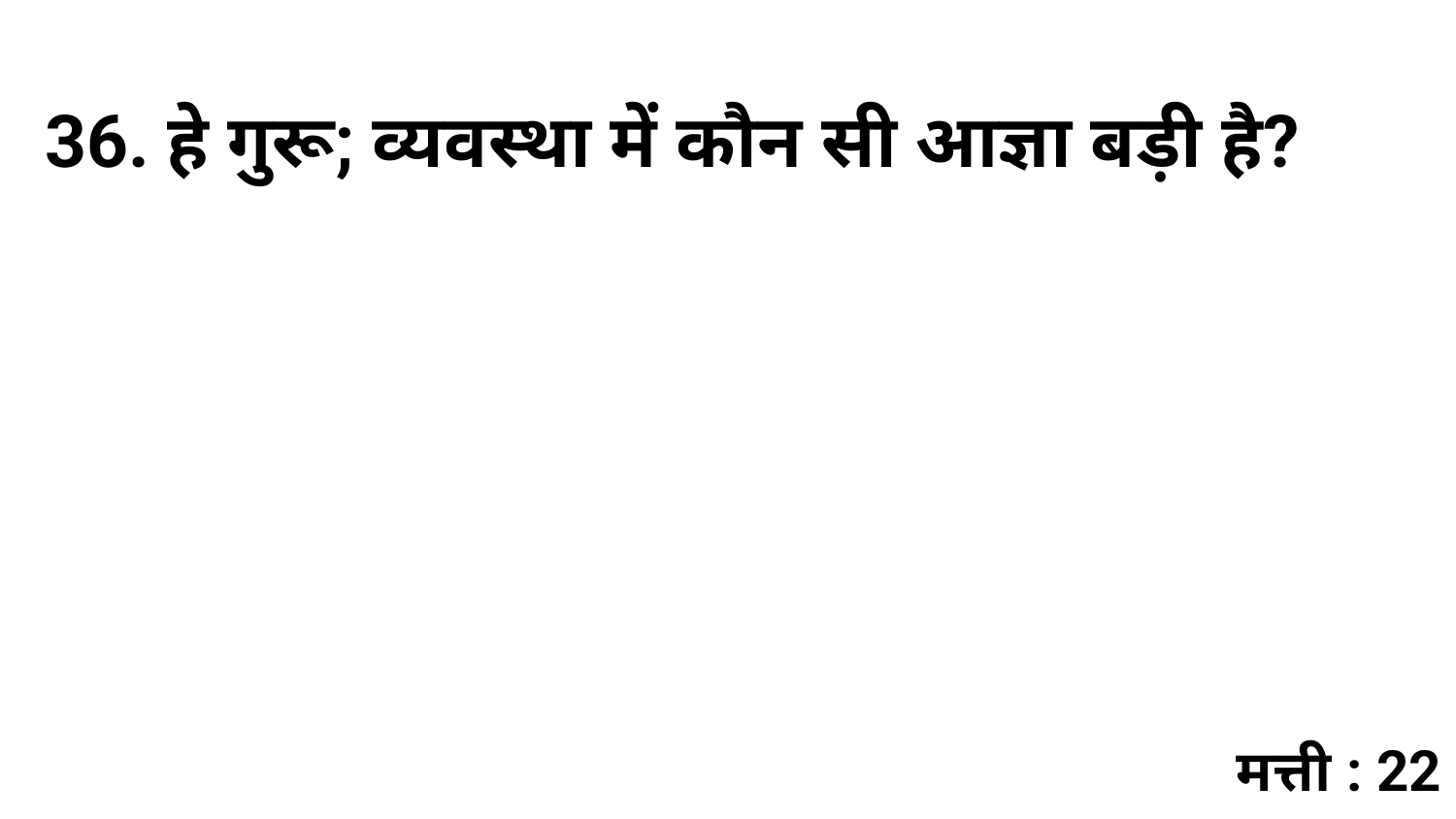

36. हे गुरू; व्यवस्था में कौन सी आज्ञा बड़ी है?
मत्ती : 22